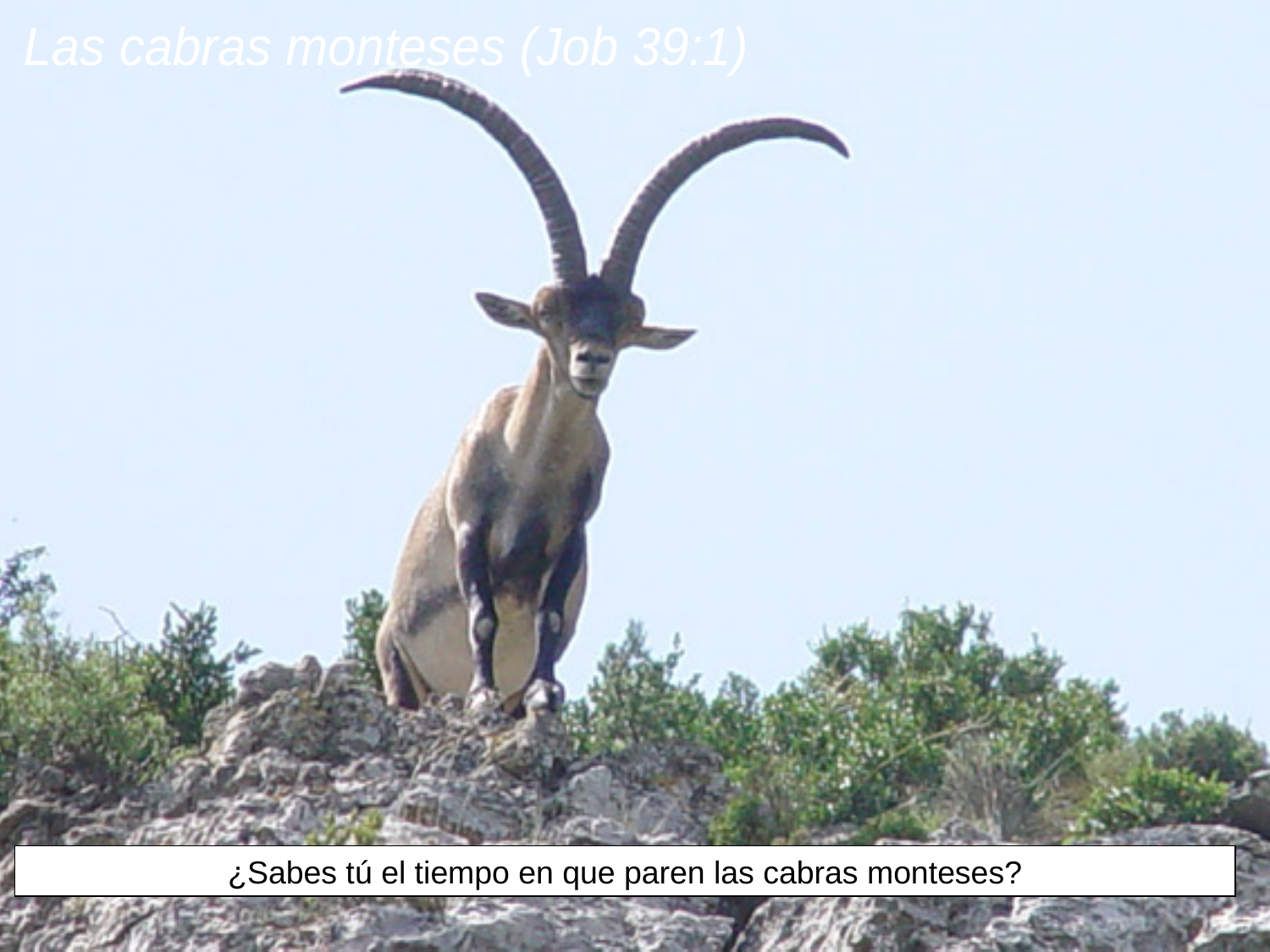

Las cabras monteses (Job 39:1)
¿Sabes tú el tiempo en que paren las cabras monteses?